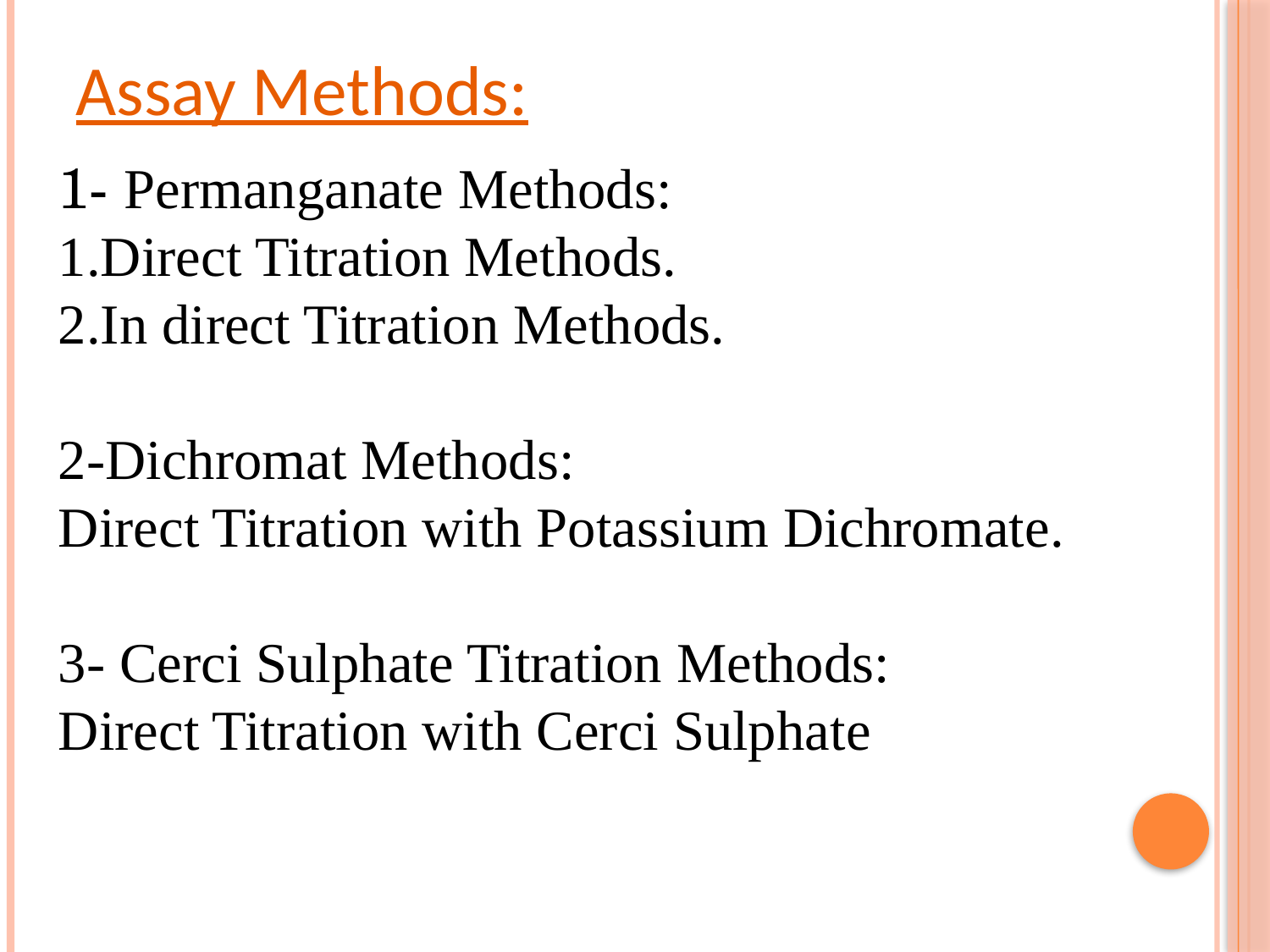

# Assay Methods:
1- Permanganate Methods:
1.Direct Titration Methods.
2.In direct Titration Methods.

2-Dichromat Methods:
Direct Titration with Potassium Dichromate.

3- Cerci Sulphate Titration Methods:
Direct Titration with Cerci Sulphate